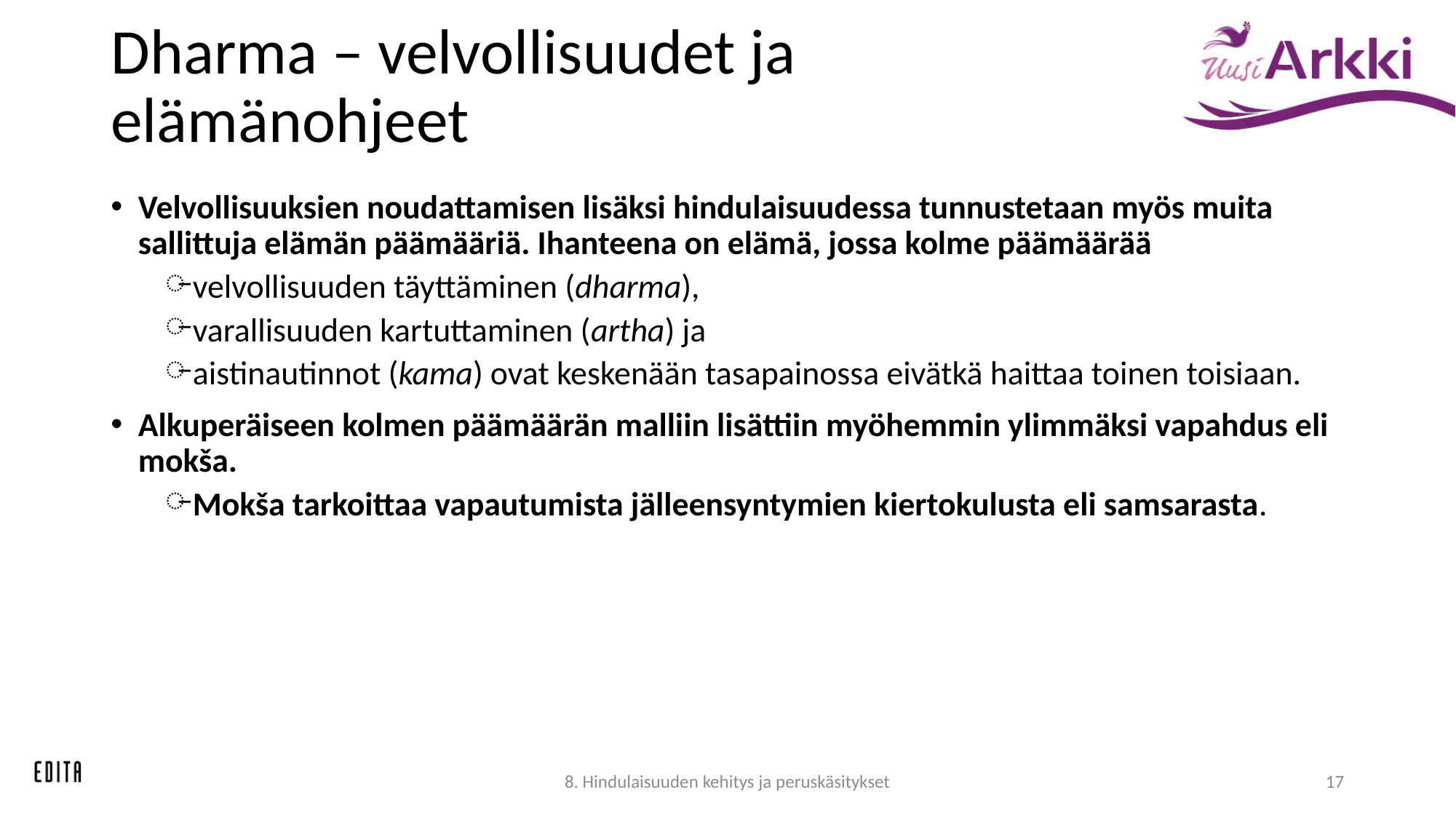

# Dharma – velvollisuudet ja elämänohjeet
Velvollisuuksien noudattamisen lisäksi hindulaisuudessa tunnustetaan myös muita sallittuja elämän päämääriä. Ihanteena on elämä, jossa kolme päämäärää
velvollisuuden täyttäminen (dharma),
varallisuuden kartuttaminen (artha) ja
aistinautinnot (kama) ovat keskenään tasapainossa eivätkä haittaa toinen toisiaan.
Alkuperäiseen kolmen päämäärän malliin lisättiin myöhemmin ylimmäksi vapahdus eli mokša.
Mokša tarkoittaa vapautumista jälleensyntymien kiertokulusta eli samsarasta.
8. Hindulaisuuden kehitys ja peruskäsitykset
17